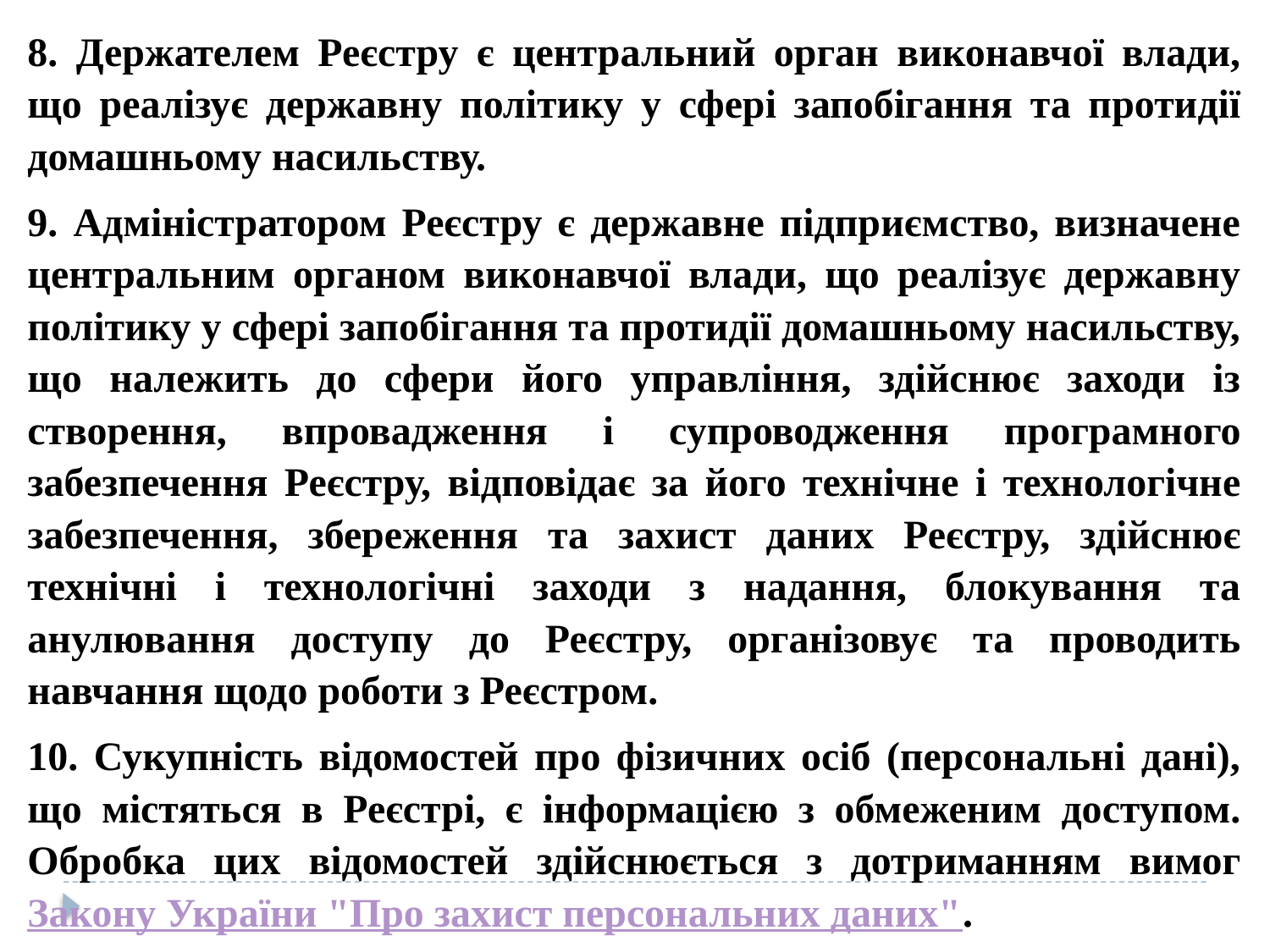

8. Держателем Реєстру є центральний орган виконавчої влади, що реалізує державну політику у сфері запобігання та протидії домашньому насильству.
9. Адміністратором Реєстру є державне підприємство, визначене центральним органом виконавчої влади, що реалізує державну політику у сфері запобігання та протидії домашньому насильству, що належить до сфери його управління, здійснює заходи із створення, впровадження і супроводження програмного забезпечення Реєстру, відповідає за його технічне і технологічне забезпечення, збереження та захист даних Реєстру, здійснює технічні і технологічні заходи з надання, блокування та анулювання доступу до Реєстру, організовує та проводить навчання щодо роботи з Реєстром.
10. Сукупність відомостей про фізичних осіб (персональні дані), що містяться в Реєстрі, є інформацією з обмеженим доступом. Обробка цих відомостей здійснюється з дотриманням вимог Закону України "Про захист персональних даних".